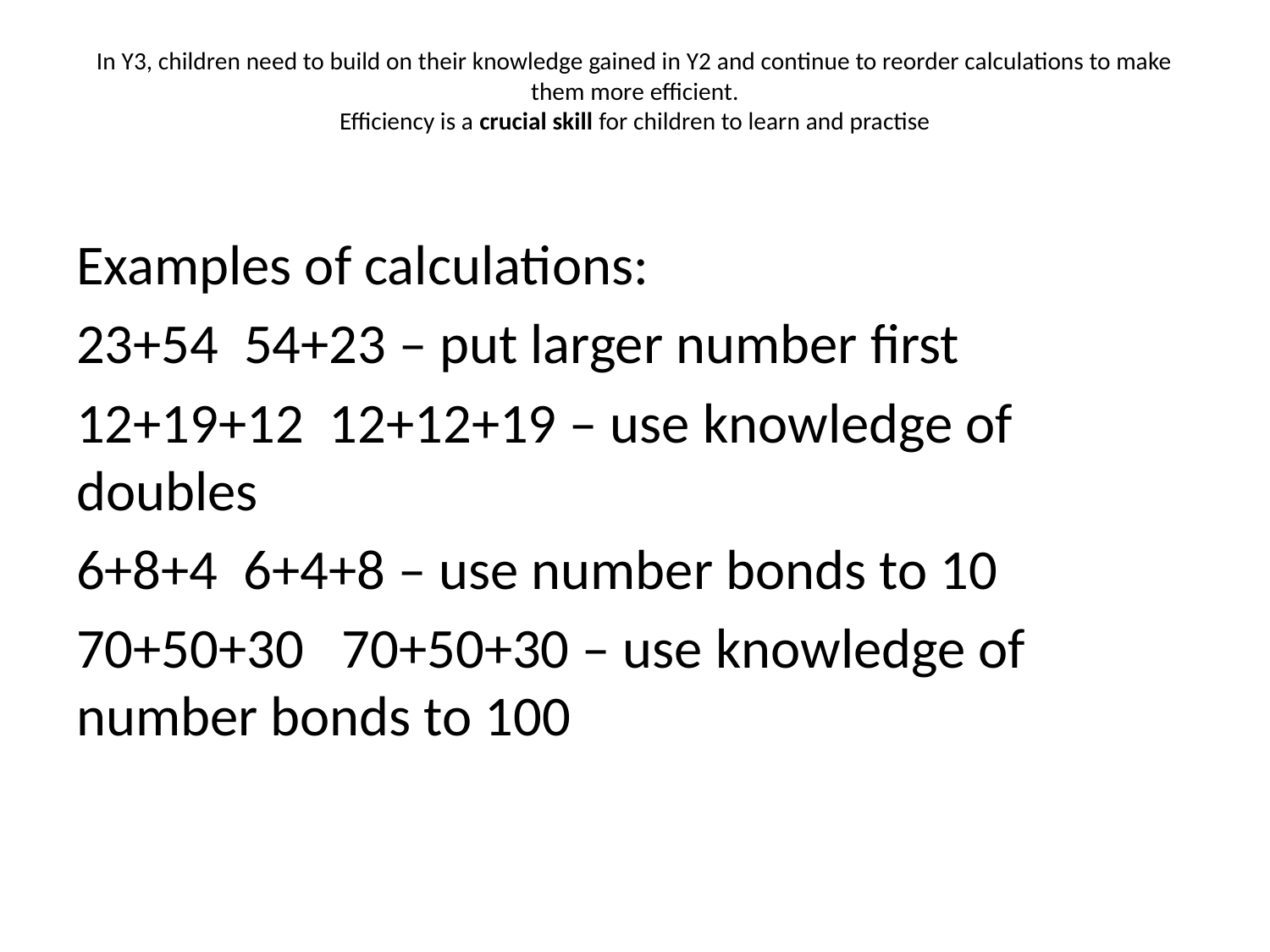

# In Y3, children need to build on their knowledge gained in Y2 and continue to reorder calculations to make them more efficient. Efficiency is a crucial skill for children to learn and practise
Examples of calculations:
23+54  54+23 – put larger number first
12+19+12  12+12+19 – use knowledge of doubles
6+8+4  6+4+8 – use number bonds to 10
70+50+30   70+50+30 – use knowledge of number bonds to 100